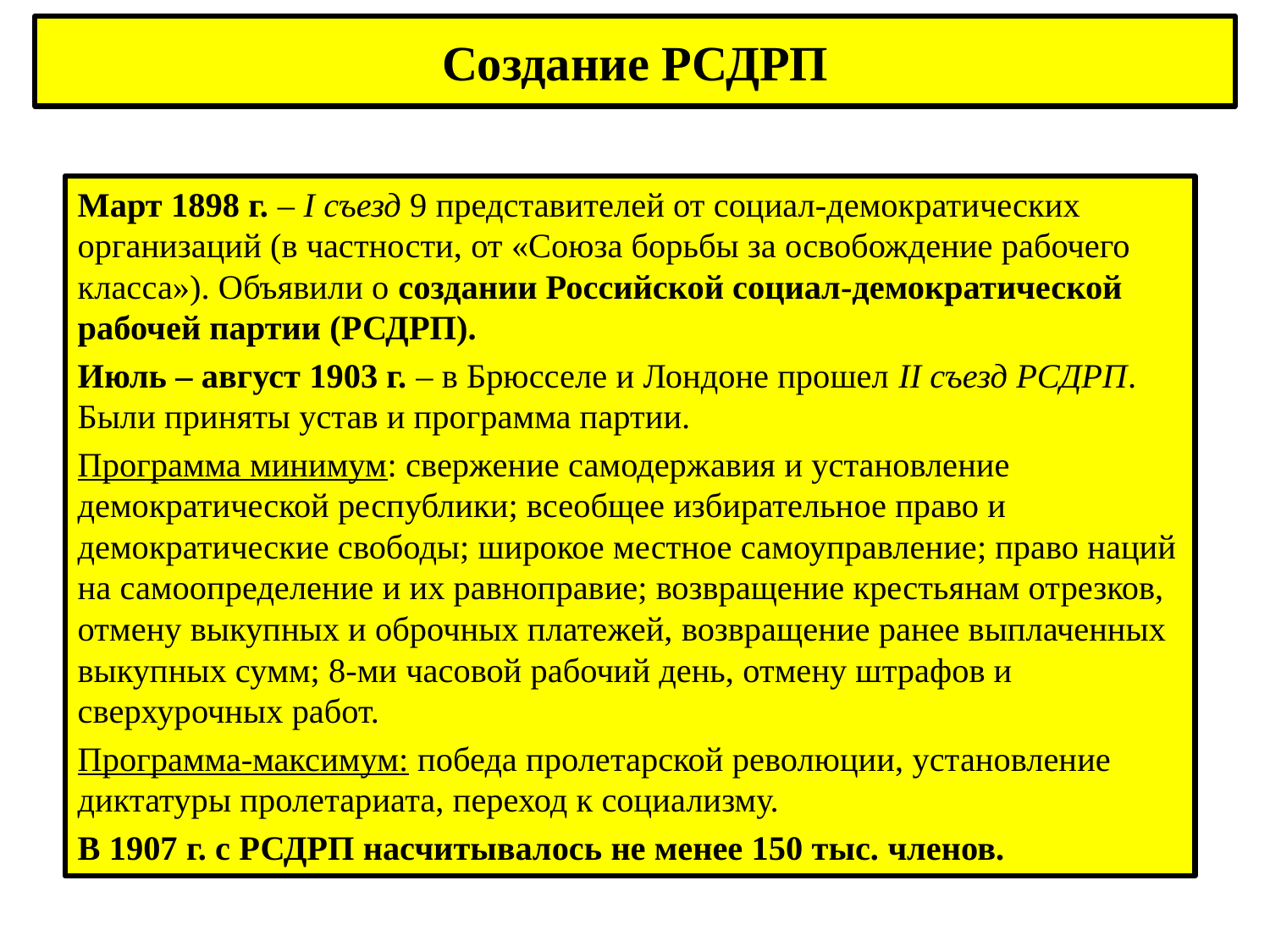

# Создание РСДРП
Март 1898 г. – I съезд 9 представителей от социал-демократических организаций (в частности, от «Союза борьбы за освобождение рабочего класса»). Объявили о создании Российской социал-демократической рабочей партии (РСДРП).
Июль – август 1903 г. – в Брюсселе и Лондоне прошел II съезд РСДРП. Были приняты устав и программа партии.
Программа минимум: свержение самодержавия и установление демократической республики; всеобщее избирательное право и демократические свободы; широкое местное самоуправление; право наций на самоопределение и их равноправие; возвращение крестьянам отрезков, отмену выкупных и оброчных платежей, возвращение ранее выплаченных выкупных сумм; 8-ми часовой рабочий день, отмену штрафов и сверхурочных работ.
Программа-максимум: победа пролетарской революции, установление диктатуры пролетариата, переход к социализму.
В 1907 г. с РСДРП насчитывалось не менее 150 тыс. членов.